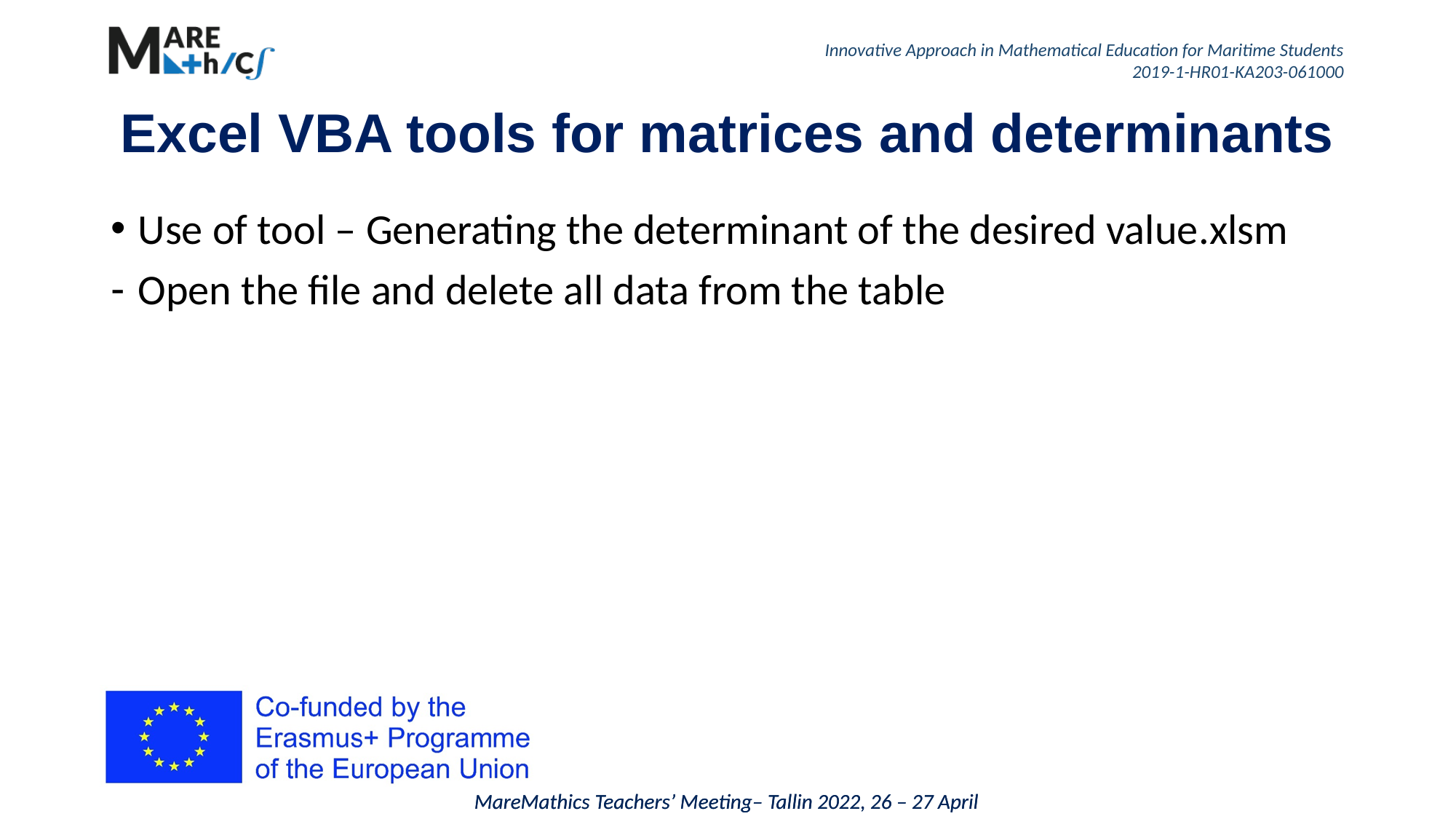

# Excel VBA tools for matrices and determinants
Use of tool – Generating the determinant of the desired value.xlsm
Open the file and delete all data from the table